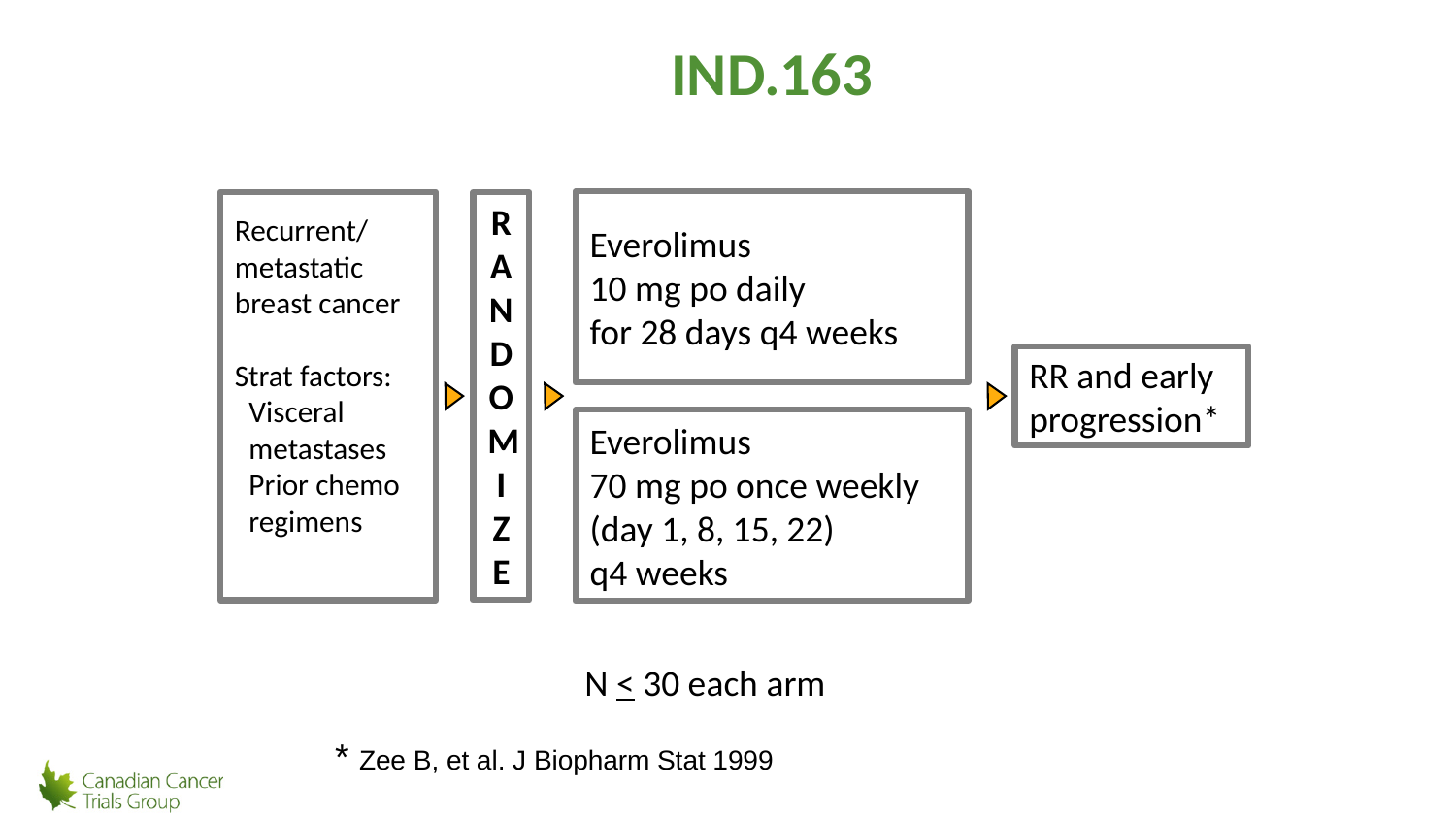

# IND.163
Everolimus
10 mg po daily
for 28 days q4 weeks
Recurrent/ metastatic  breast cancer

Strat factors:
Visceral metastases
Prior chemo regimens

R A N DOM I  Z E
RR and early progression*

Everolimus
70 mg po once weekly (day 1, 8, 15, 22)
q4 weeks
N < 30 each arm
* Zee B, et al. J Biopharm Stat 1999